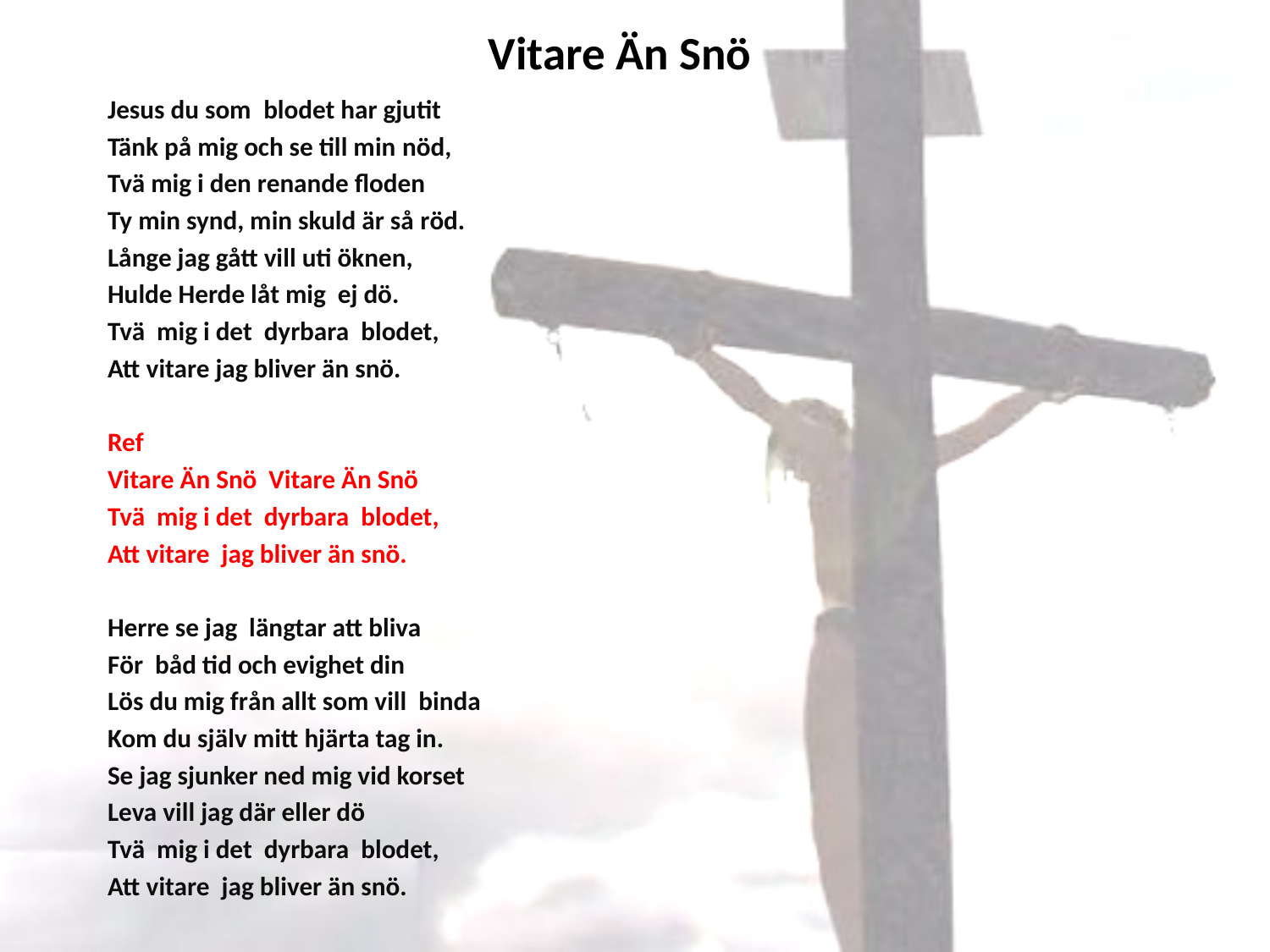

# Vitare Än Snö
Jesus du som  blodet har gjutit
Tänk på mig och se till min nöd,
Tvä mig i den renande floden
Ty min synd, min skuld är så röd.
Långe jag gått vill uti öknen,
Hulde Herde låt mig  ej dö.
Tvä  mig i det  dyrbara  blodet,
Att vitare jag bliver än snö.

Ref
Vitare Än Snö  Vitare Än Snö
Tvä  mig i det  dyrbara  blodet,
Att vitare  jag bliver än snö.

Herre se jag  längtar att bliva
För  båd tid och evighet din
Lös du mig från allt som vill  binda
Kom du själv mitt hjärta tag in.
Se jag sjunker ned mig vid korset
Leva vill jag där eller dö
Tvä  mig i det  dyrbara  blodet,
Att vitare  jag bliver än snö.